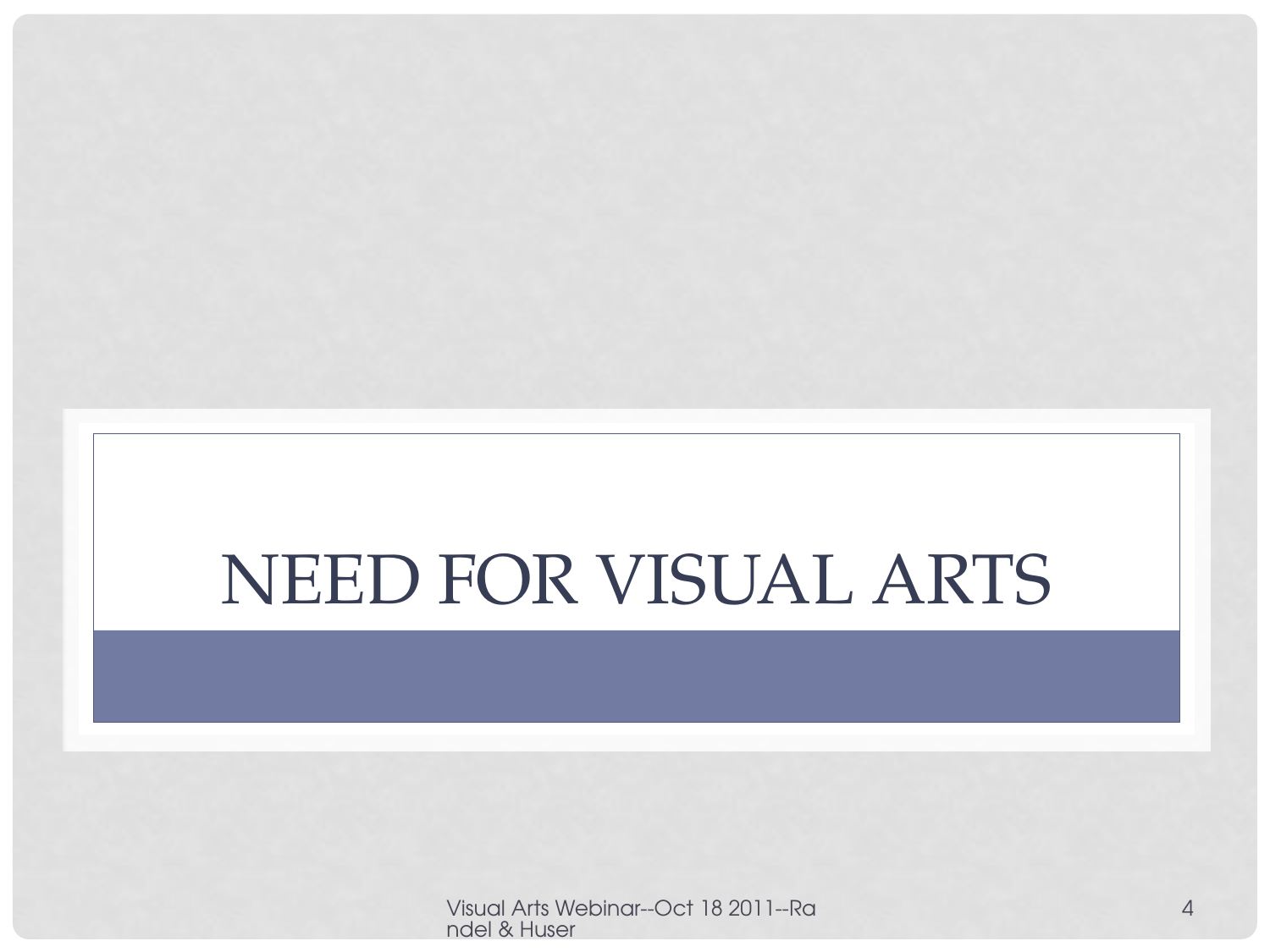

# Need for Visual Arts

Visual Arts Webinar--Oct 18 2011--Randel & Huser
4